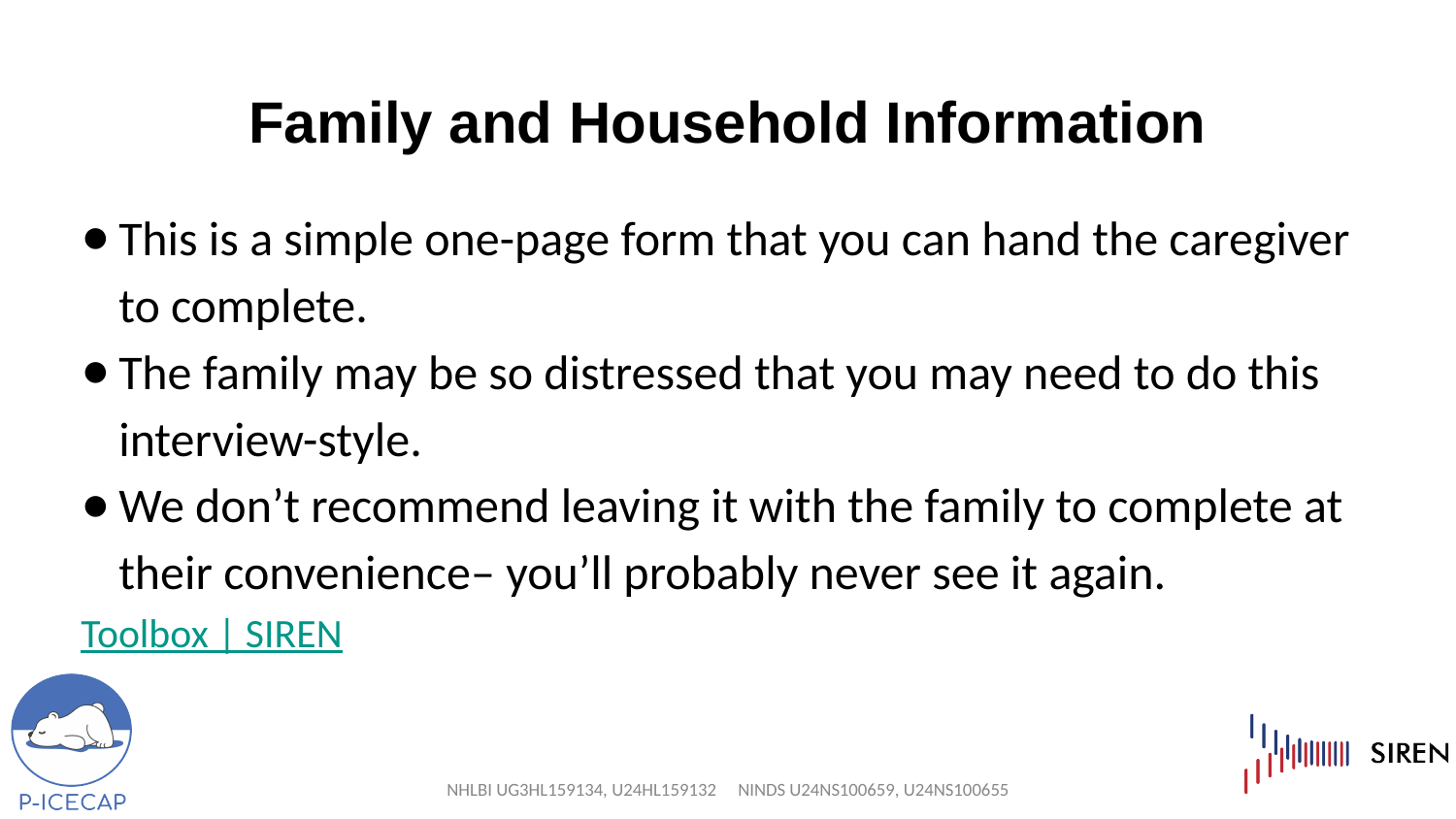

# Family and Household Information
This is a simple one-page form that you can hand the caregiver to complete.
The family may be so distressed that you may need to do this interview-style.
We don’t recommend leaving it with the family to complete at their convenience– you’ll probably never see it again.
Toolbox | SIREN